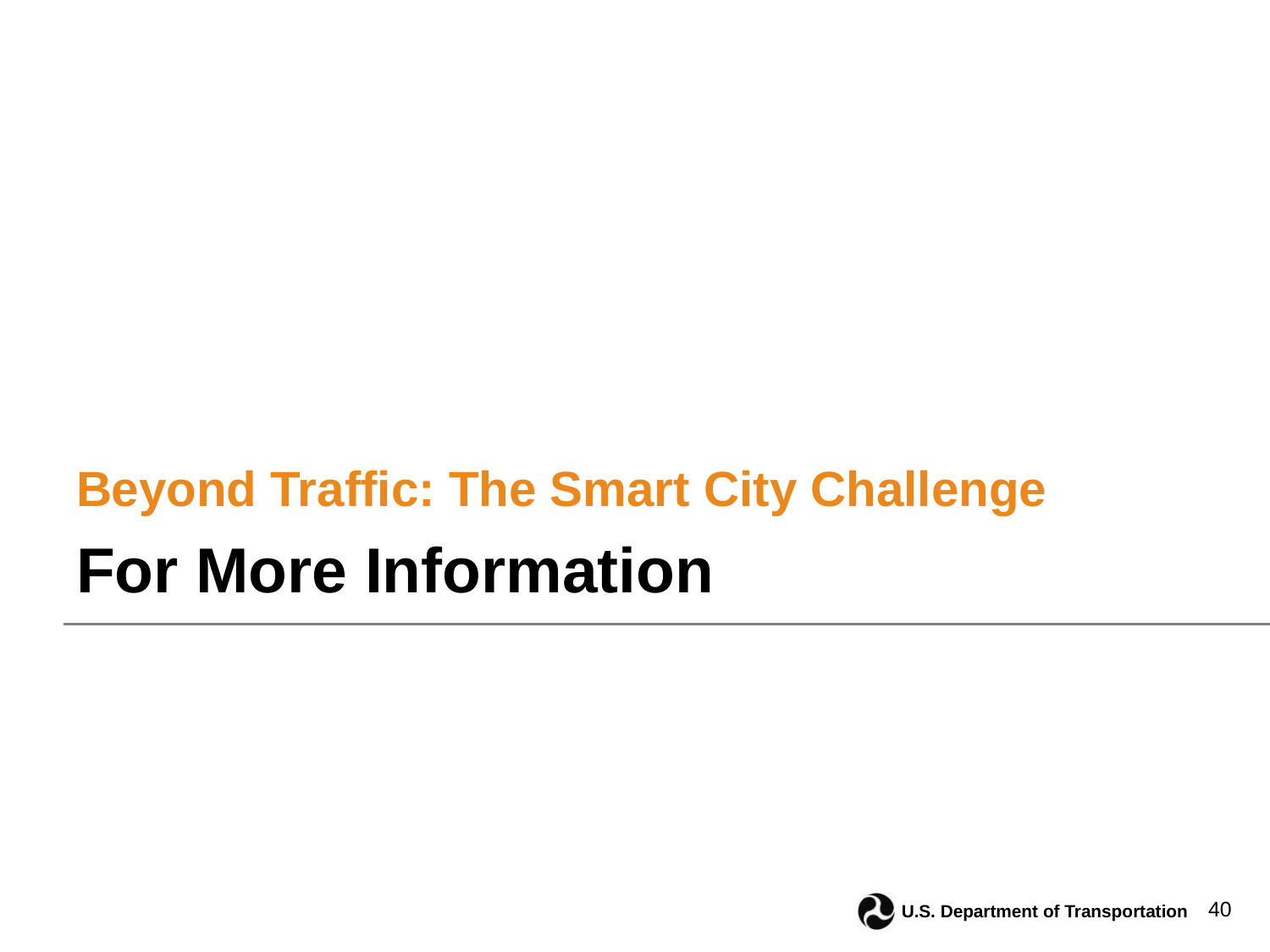

Beyond Traffic: The Smart City Challenge
For More Information